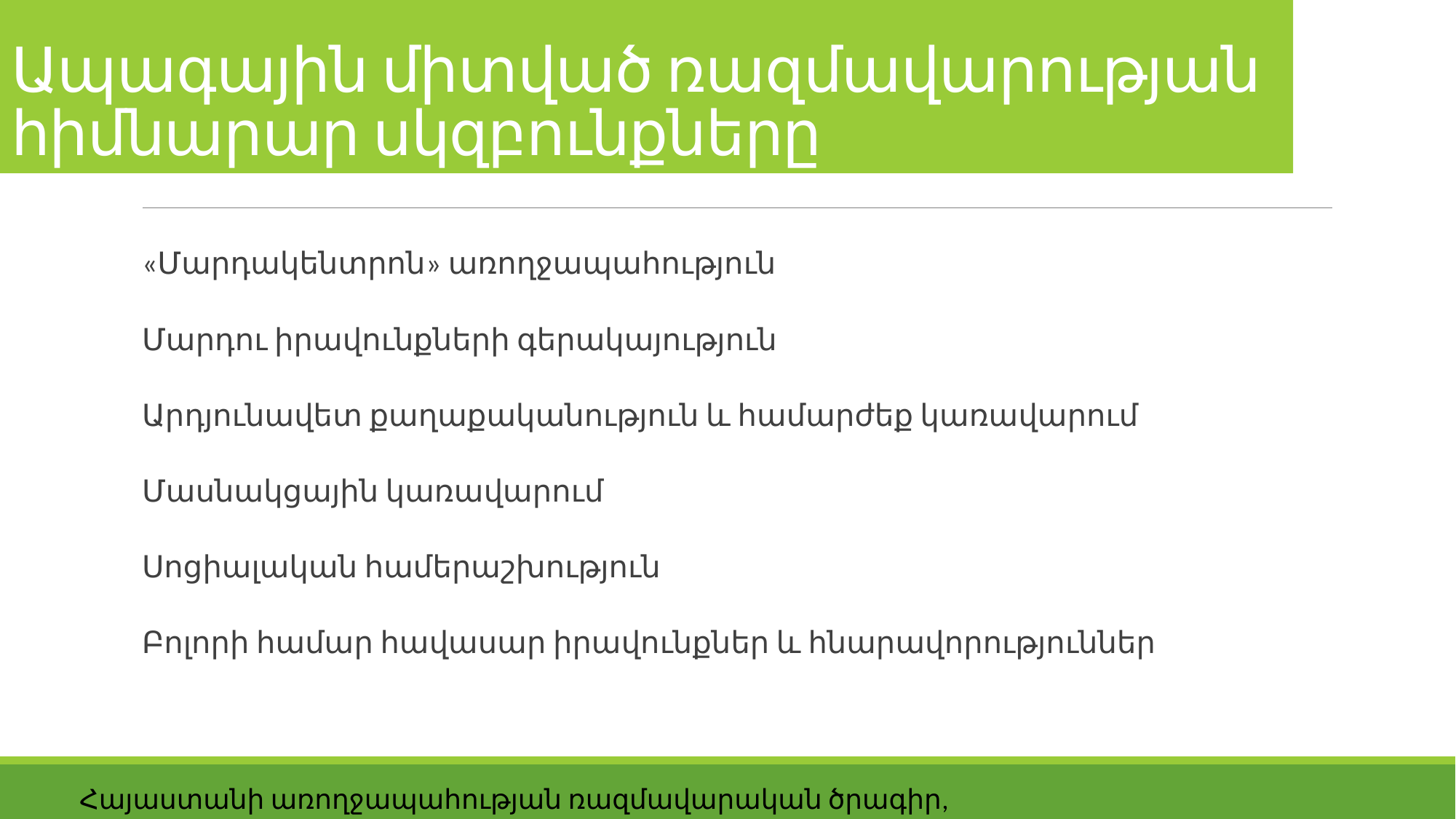

# Ապագային միտված ռազմավարության հիմնարար սկզբունքները
«Մարդակենտրոն» առողջապահություն
Մարդու իրավունքների գերակայություն
Արդյունավետ քաղաքականություն և համարժեք կառավարում
Մասնակցային կառավարում
Սոցիալական համերաշխություն
Բոլորի համար հավասար իրավունքներ և հնարավորություններ

Հայաստանի առողջապահության ռազմավարական ծրագիր, 2021-2025թթ